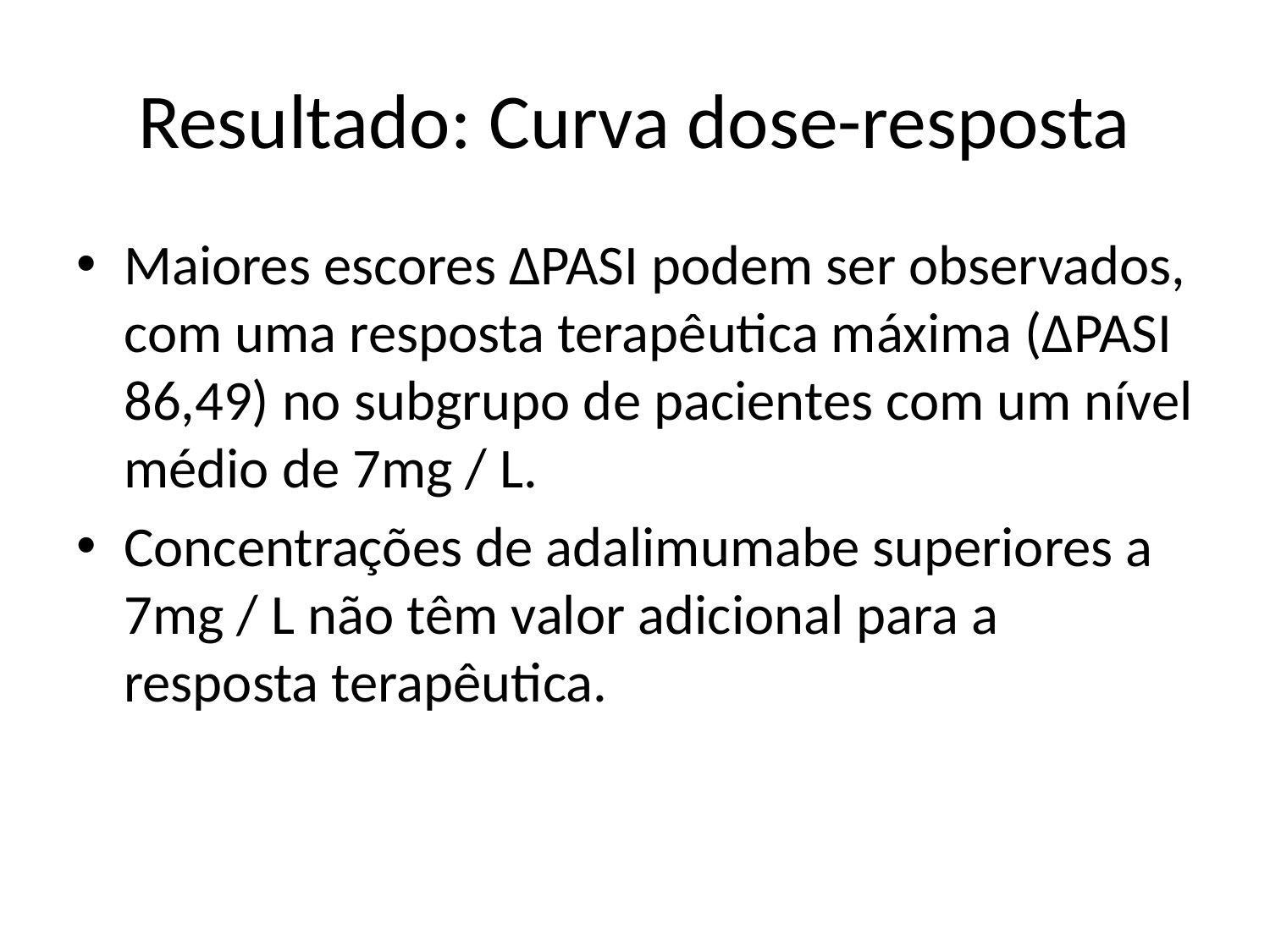

# Resultado: Curva dose-resposta
Maiores escores ΔPASI podem ser observados, com uma resposta terapêutica máxima (ΔPASI 86,49) no subgrupo de pacientes com um nível médio de 7mg / L.
Concentrações de adalimumabe superiores a 7mg / L não têm valor adicional para a resposta terapêutica.